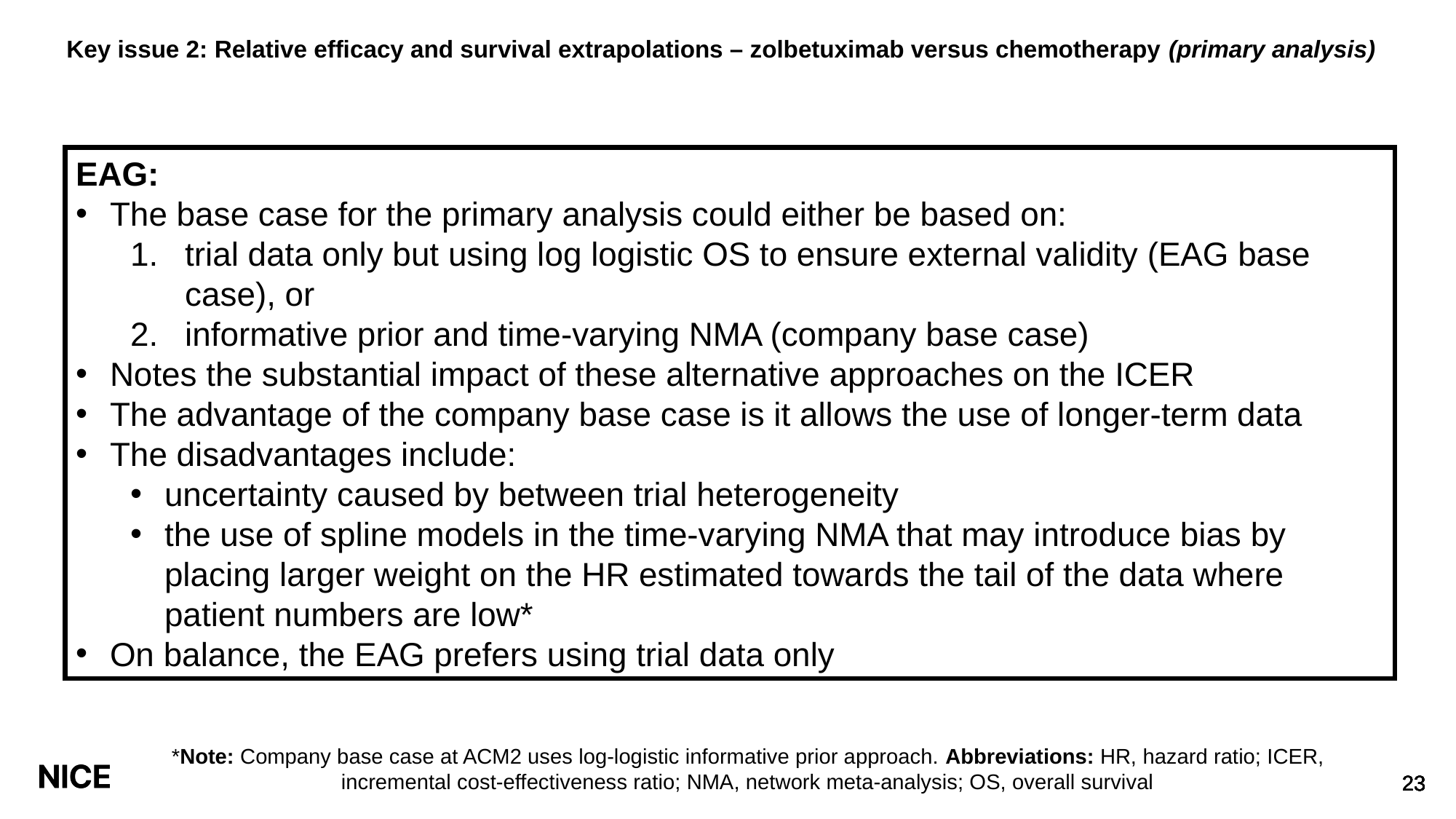

# Key issue 2: Relative efficacy and survival extrapolations – zolbetuximab versus chemotherapy (primary analysis)
EAG:
The base case for the primary analysis could either be based on:
trial data only but using log logistic OS to ensure external validity (EAG base case), or
informative prior and time-varying NMA (company base case)
Notes the substantial impact of these alternative approaches on the ICER
The advantage of the company base case is it allows the use of longer-term data
The disadvantages include:
uncertainty caused by between trial heterogeneity
the use of spline models in the time-varying NMA that may introduce bias by placing larger weight on the HR estimated towards the tail of the data where patient numbers are low*
On balance, the EAG prefers using trial data only

*Note: Company base case at ACM2 uses log-logistic informative prior approach. Abbreviations: HR, hazard ratio; ICER, incremental cost-effectiveness ratio; NMA, network meta-analysis; OS, overall survival